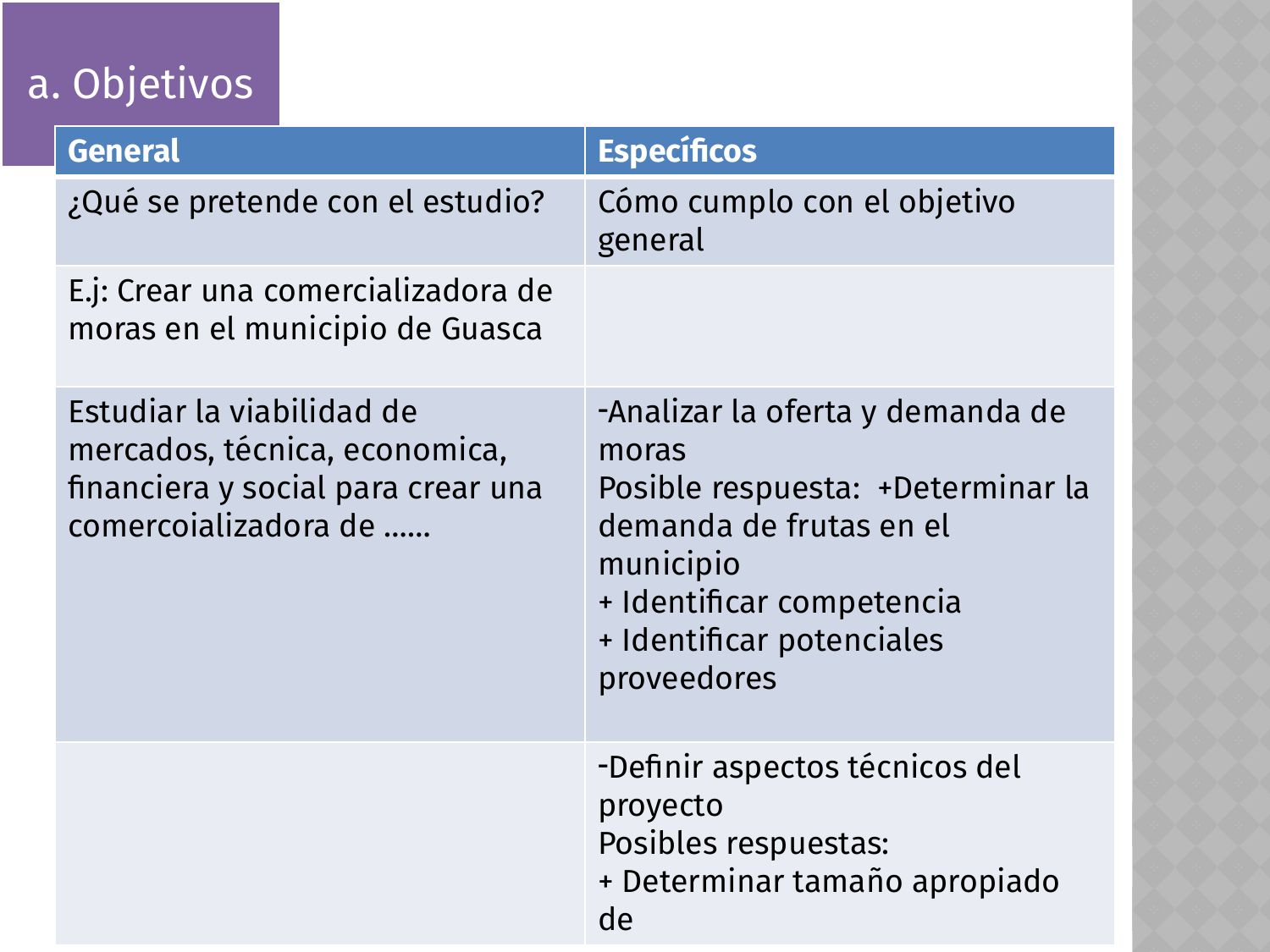

a. Objetivos
| General | Específicos |
| --- | --- |
| ¿Qué se pretende con el estudio? | Cómo cumplo con el objetivo general |
| E.j: Crear una comercializadora de moras en el municipio de Guasca |  |
| Estudiar la viabilidad de mercados, técnica, economica, financiera y social para crear una comercoializadora de …… | Analizar la oferta y demanda de moras Posible respuesta: +Determinar la demanda de frutas en el municipio + Identificar competencia + Identificar potenciales proveedores |
|  | Definir aspectos técnicos del proyecto Posibles respuestas: + Determinar tamaño apropiado de |